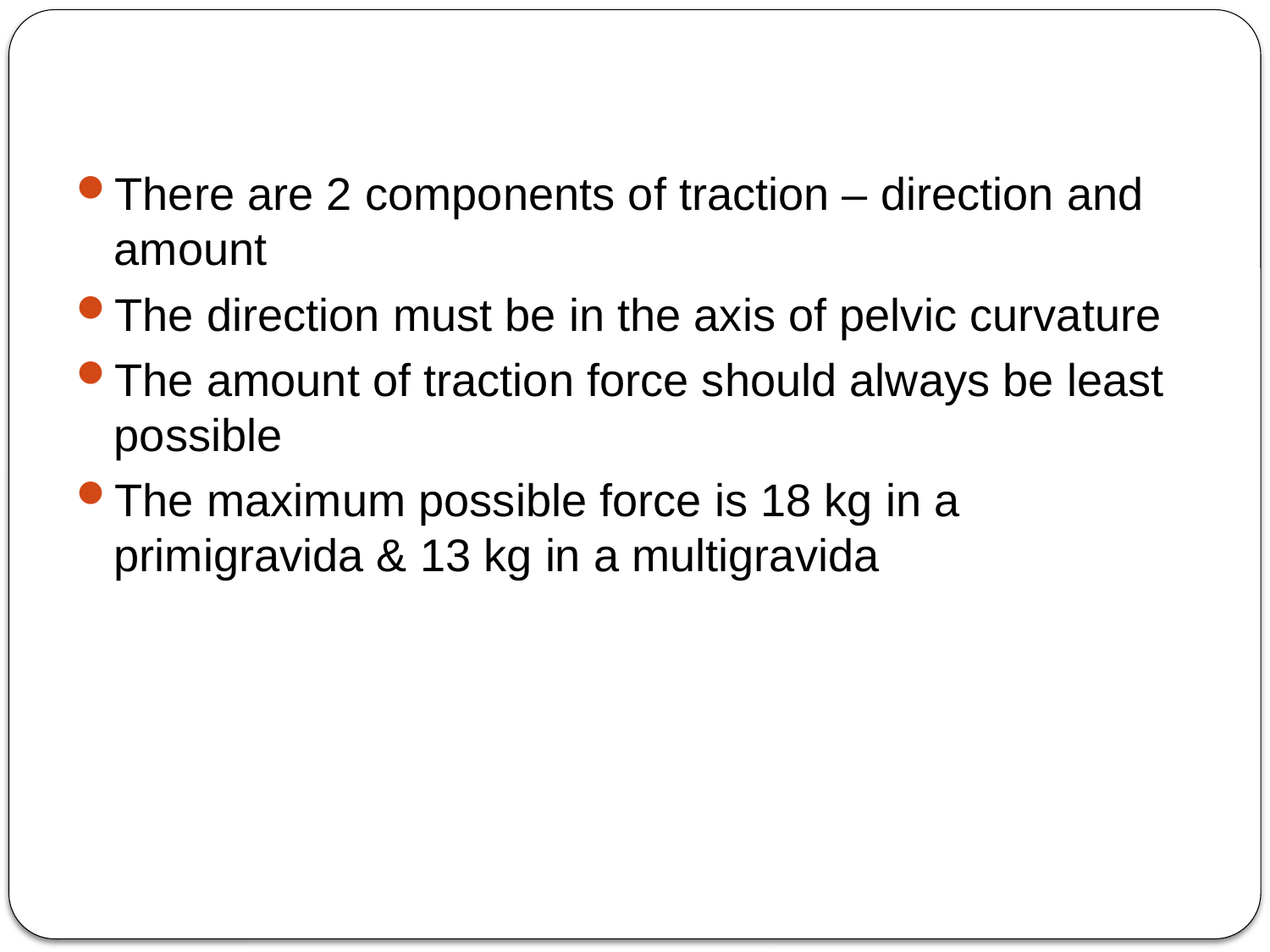

#
There are 2 components of traction – direction and amount
The direction must be in the axis of pelvic curvature
The amount of traction force should always be least possible
The maximum possible force is 18 kg in a primigravida & 13 kg in a multigravida